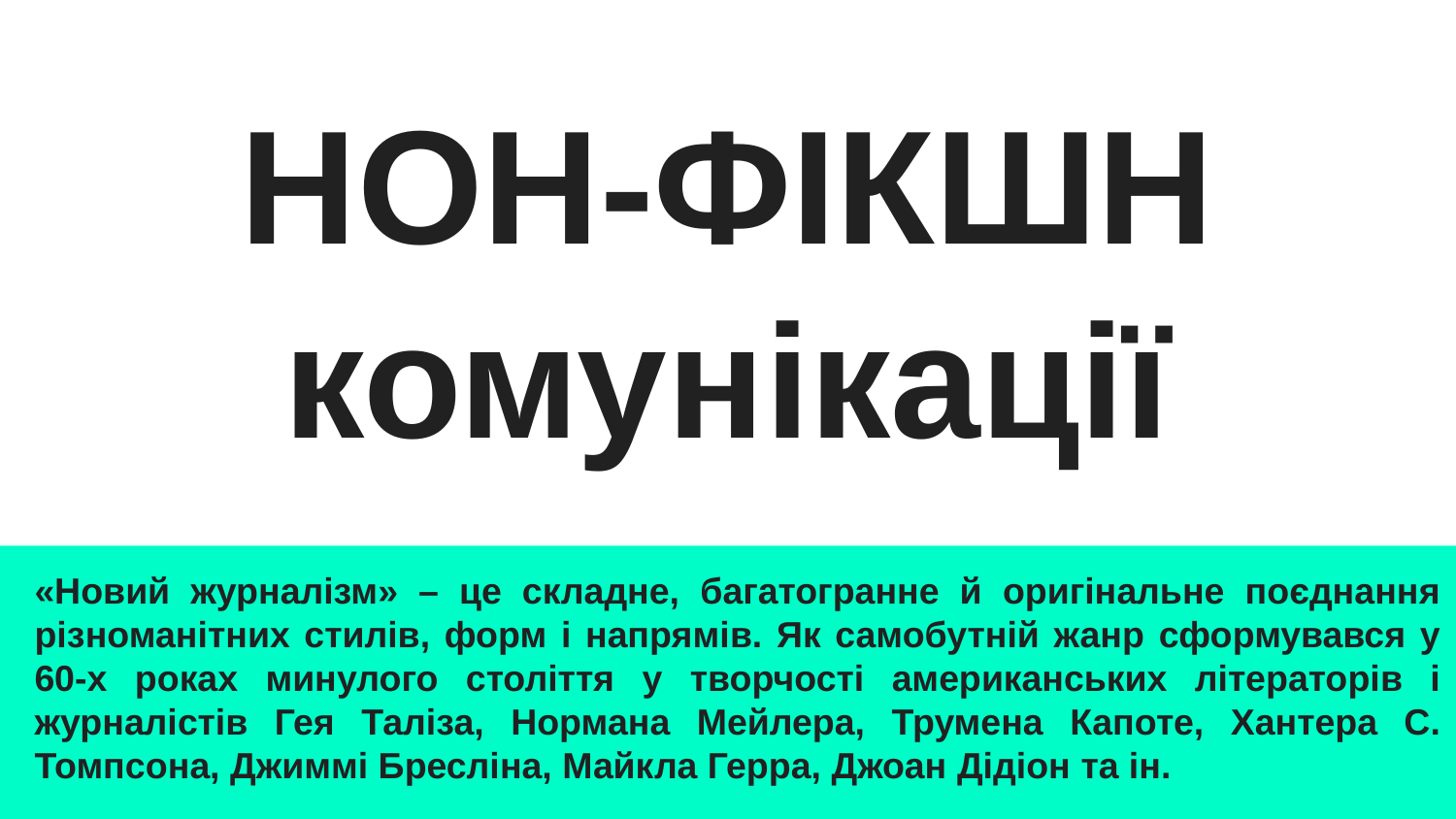

# НОН-ФІКШН комунікації
«Новий журналізм» – це складне, багатогранне й оригінальне поєднання різноманітних стилів, форм і напрямів. Як самобутній жанр сформувався у 60-х роках минулого століття у творчості американських літераторів і журналістів Гея Таліза, Нормана Мейлера, Трумена Капоте, Хантера С. Томпсона, Джиммі Бресліна, Майкла Герра, Джоан Дідіон та ін.